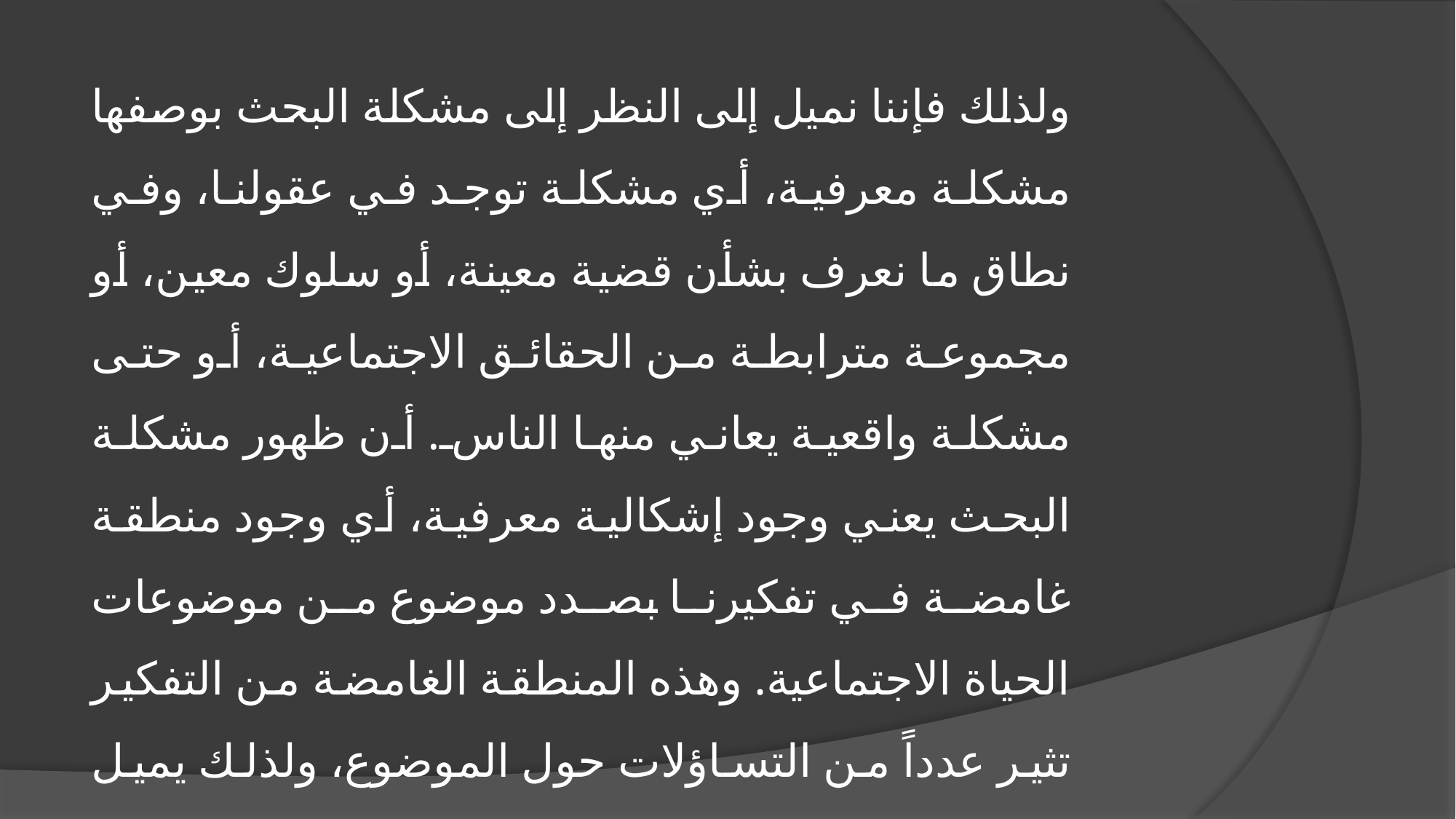

ولذلك فإننا نميل إلى النظر إلى مشكلة البحث بوصفها مشكلة معرفية، أي مشكلة توجد في عقولنا، وفي نطاق ما نعرف بشأن قضية معينة، أو سلوك معين، أو مجموعة مترابطة من الحقائق الاجتماعية، أو حتى مشكلة واقعية يعاني منها الناس. أن ظهور مشكلة البحث يعني وجود إشكالية معرفية، أي وجود منطقة غامضة في تفكيرنا بصدد موضوع من موضوعات الحياة الاجتماعية. وهذه المنطقة الغامضة من التفكير تثير عدداً من التساؤلات حول الموضوع، ولذلك يميل فلاسفة العلم الى النظر الى المشكلة بوصفها تمثل عائقا فكريا امام التفكير في شأن من الشؤون أو مسألة من المسائل.